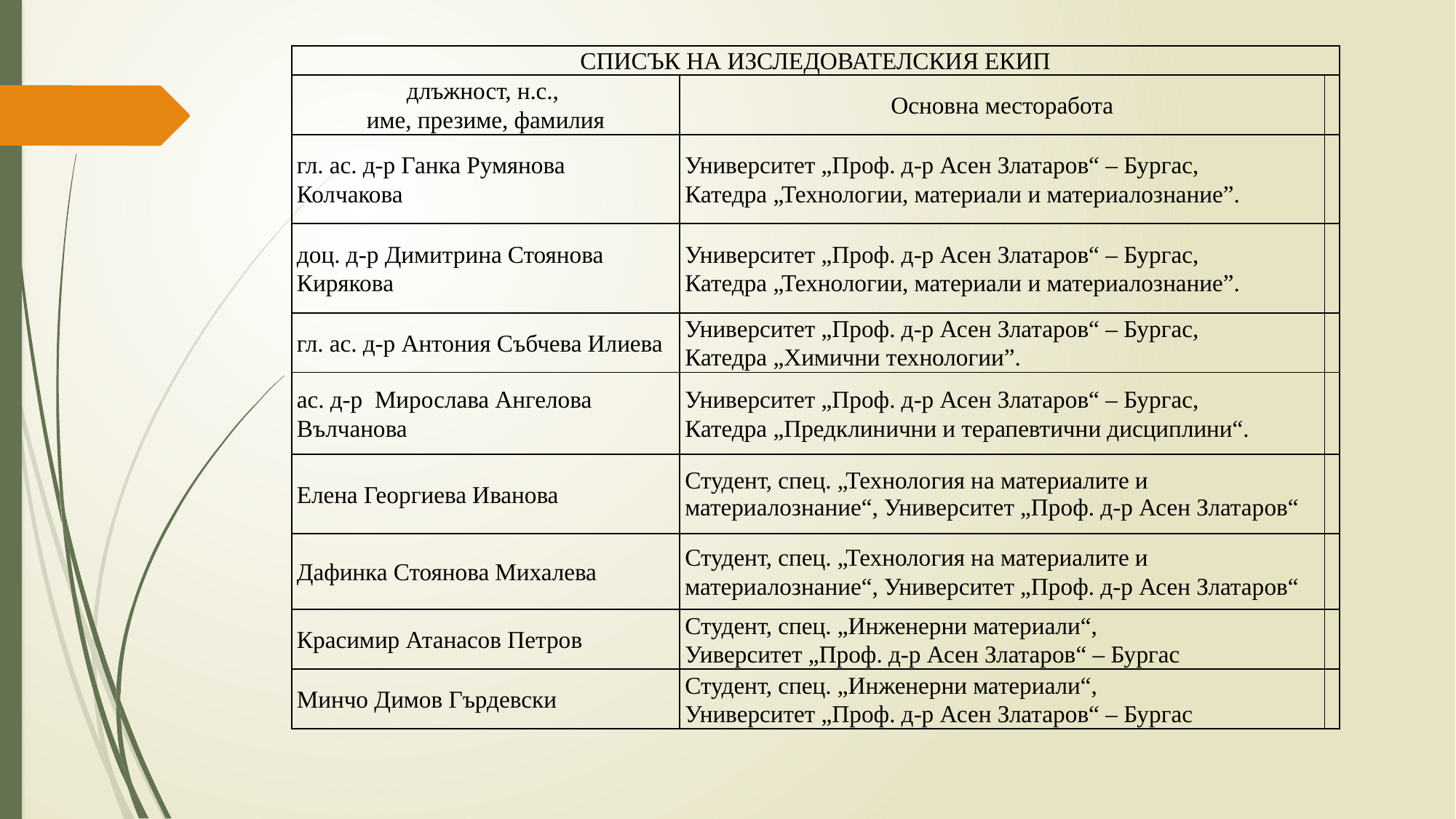

| Списък на изследователския екип |  |  |
| --- | --- | --- |
| длъжност, н.с., име, презиме, фамилия | Основна месторабота |  |
| гл. ас. д-р Ганка Румянова Колчакова | Университет „Проф. д-р Асен Златаров“ – Бургас, Катедра „Технологии, материали и материалознание”. |  |
| доц. д-р Димитрина Стоянова Кирякова | Университет „Проф. д-р Асен Златаров“ – Бургас, Катедра „Технологии, материали и материалознание”. |  |
| гл. ас. д-р Антония Събчева Илиева | Университет „Проф. д-р Асен Златаров“ – Бургас, Катедра „Химични технологии”. |  |
| ас. д-р Мирослава Ангелова Вълчанова | Университет „Проф. д-р Асен Златаров“ – Бургас, Катедра „Предклинични и терапевтични дисциплини“. |  |
| Елена Георгиева Иванова | Студент, спец. „Технология на материалите и материалознание“, Университет „Проф. д-р Асен Златаров“ |  |
| Дафинка Стоянова Михалева | Студент, спец. „Технология на материалите и материалознание“, Университет „Проф. д-р Асен Златаров“ |  |
| Красимир Атанасов Петров | Студент, спец. „Инженерни материали“, Уиверситет „Проф. д-р Асен Златаров“ – Бургас |  |
| Минчо Димов Гърдевски | Студент, спец. „Инженерни материали“, Университет „Проф. д-р Асен Златаров“ – Бургас |  |